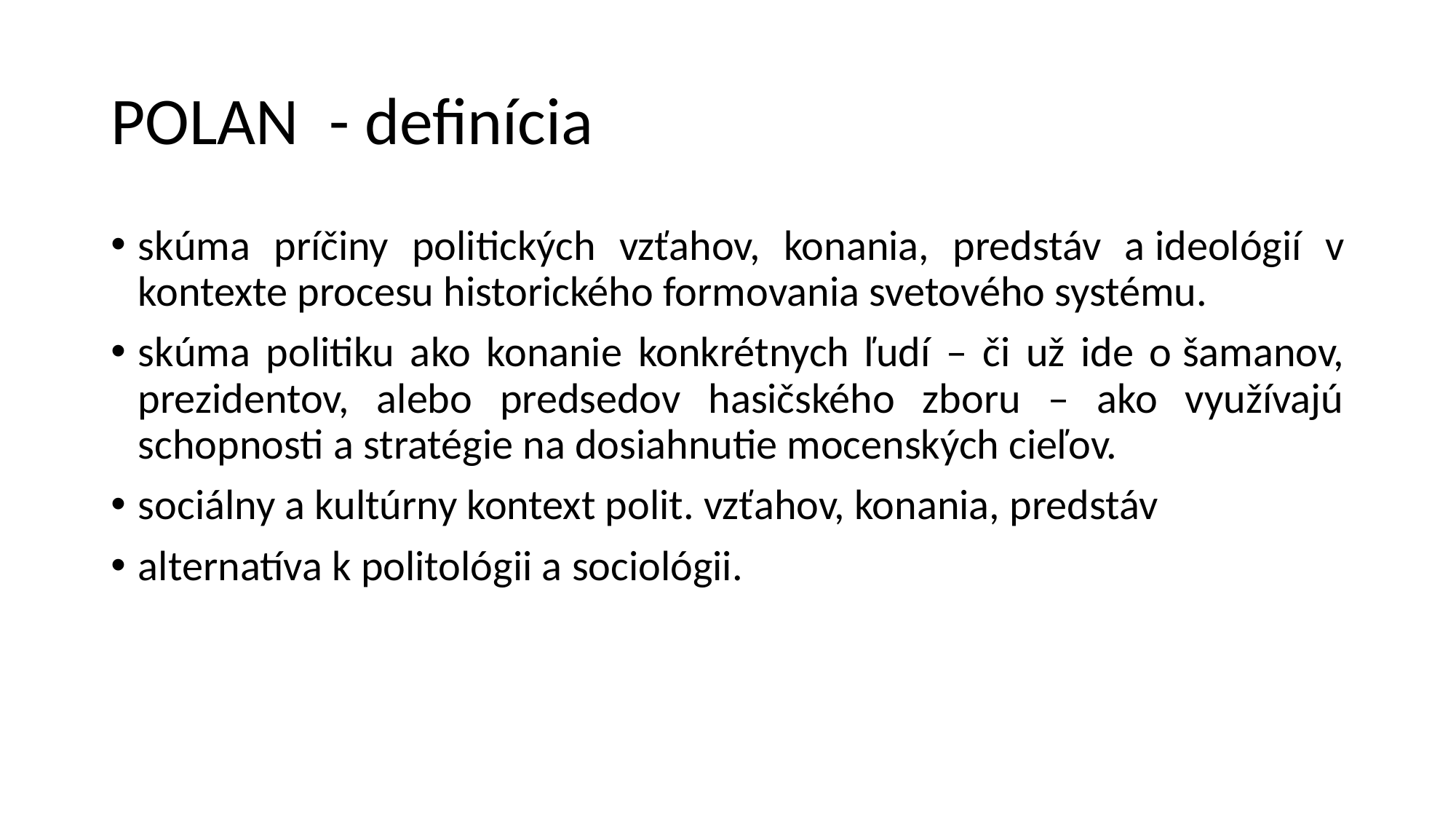

# POLAN  - definícia
skúma príčiny politických vzťahov, konania, predstáv a ideológií v kontexte procesu historického formovania svetového systému.
skúma politiku ako konanie konkrétnych ľudí – či už ide o šamanov, prezidentov, alebo predsedov hasičského zboru – ako využívajú schopnosti a stratégie na dosiahnutie mocenských cieľov.
sociálny a kultúrny kontext polit. vzťahov, konania, predstáv
alternatíva k politológii a sociológii.